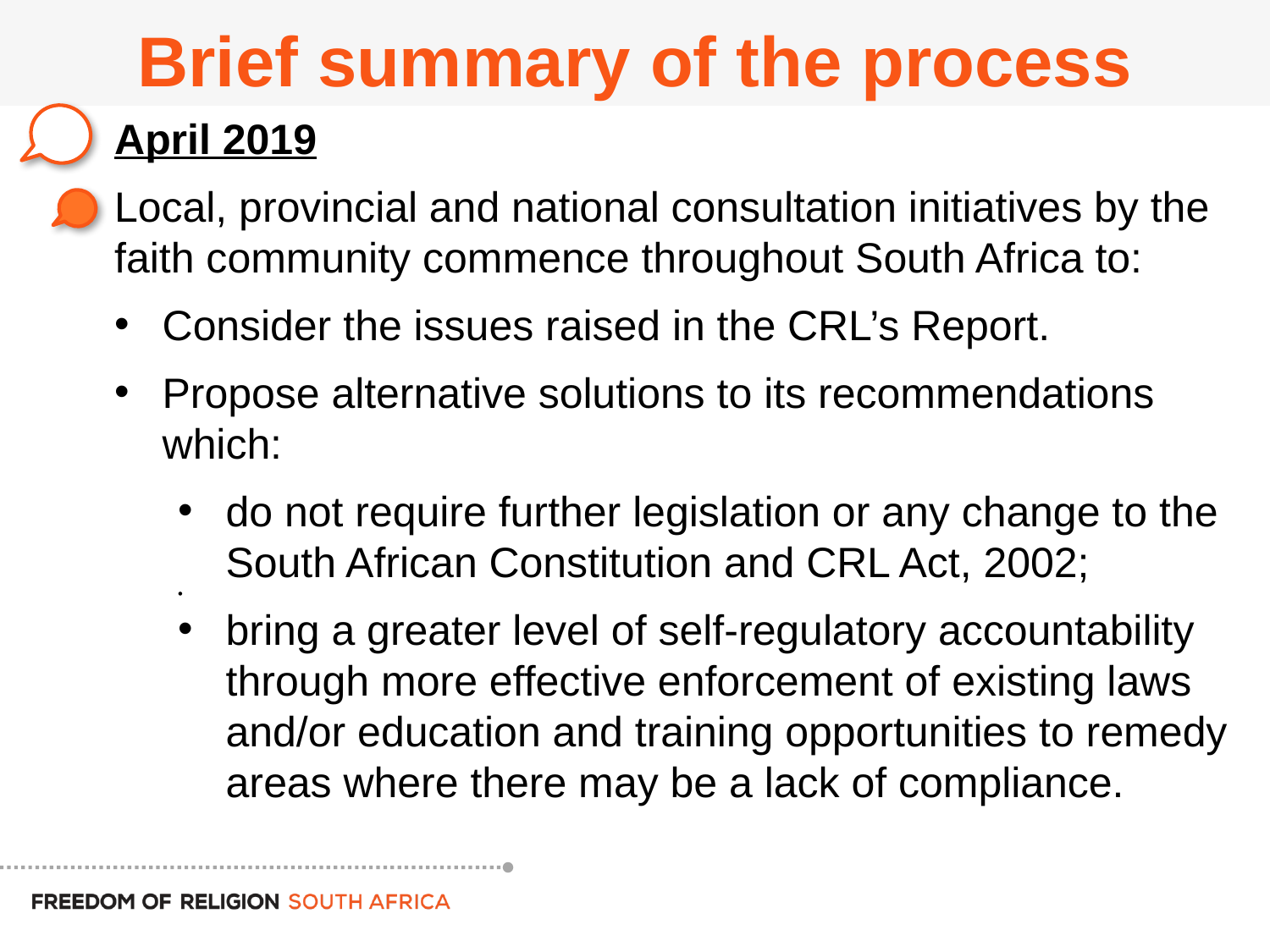

# Brief summary of the process

April 2019

Local, provincial and national consultation initiatives by the faith community commence throughout South Africa to:

Consider the issues raised in the CRL’s Report.

Propose alternative solutions to its recommendations which:

do not require further legislation or any change to the South African Constitution and CRL Act, 2002;

bring a greater level of self-regulatory accountability through more effective enforcement of existing laws and/or education and training opportunities to remedy areas where there may be a lack of compliance.